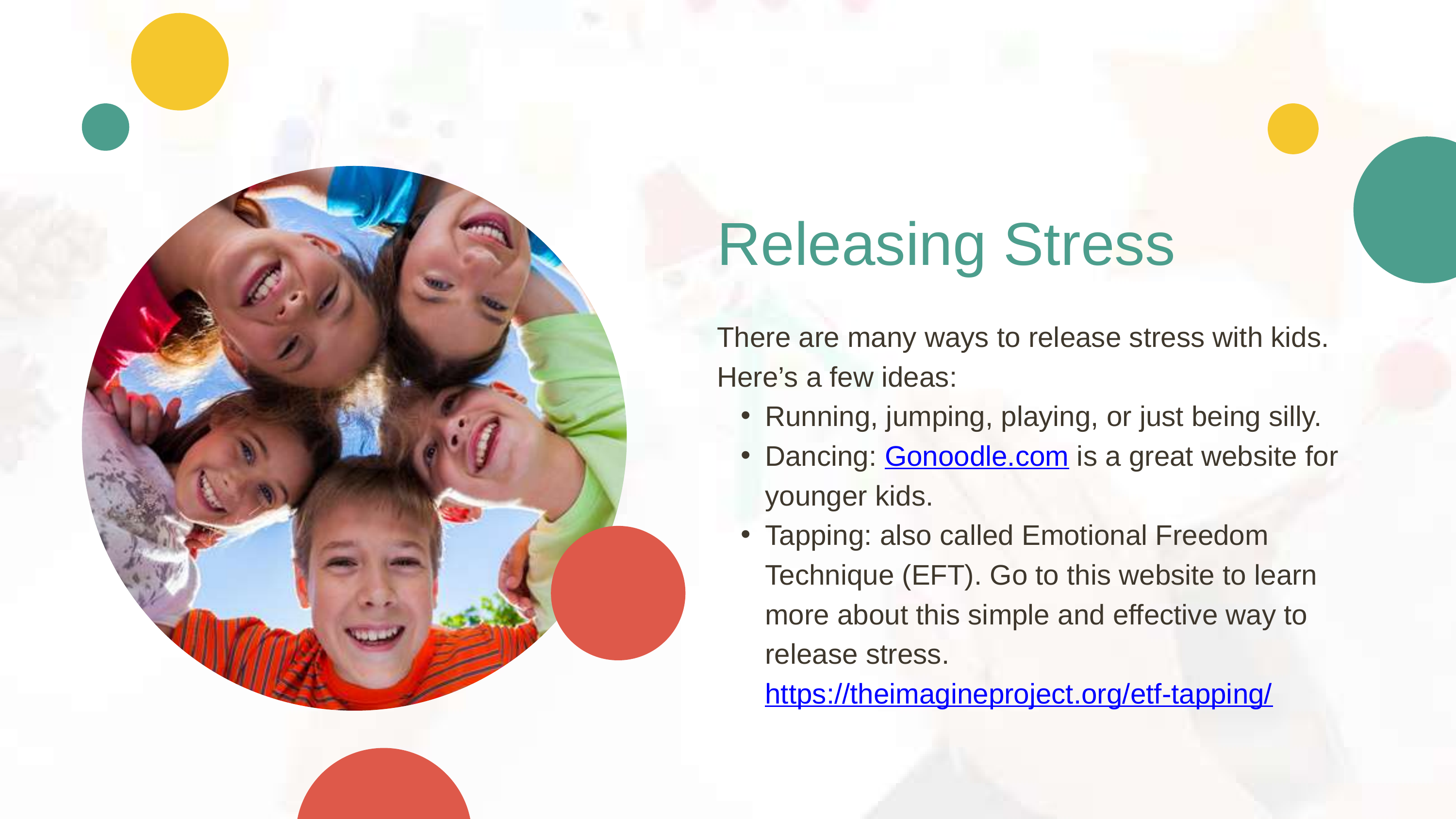

Releasing Stress
There are many ways to release stress with kids. Here’s a few ideas:
Running, jumping, playing, or just being silly.
Dancing: Gonoodle.com is a great website for younger kids.
Tapping: also called Emotional Freedom Technique (EFT). Go to this website to learn more about this simple and effective way to release stress. https://theimagineproject.org/etf-tapping/